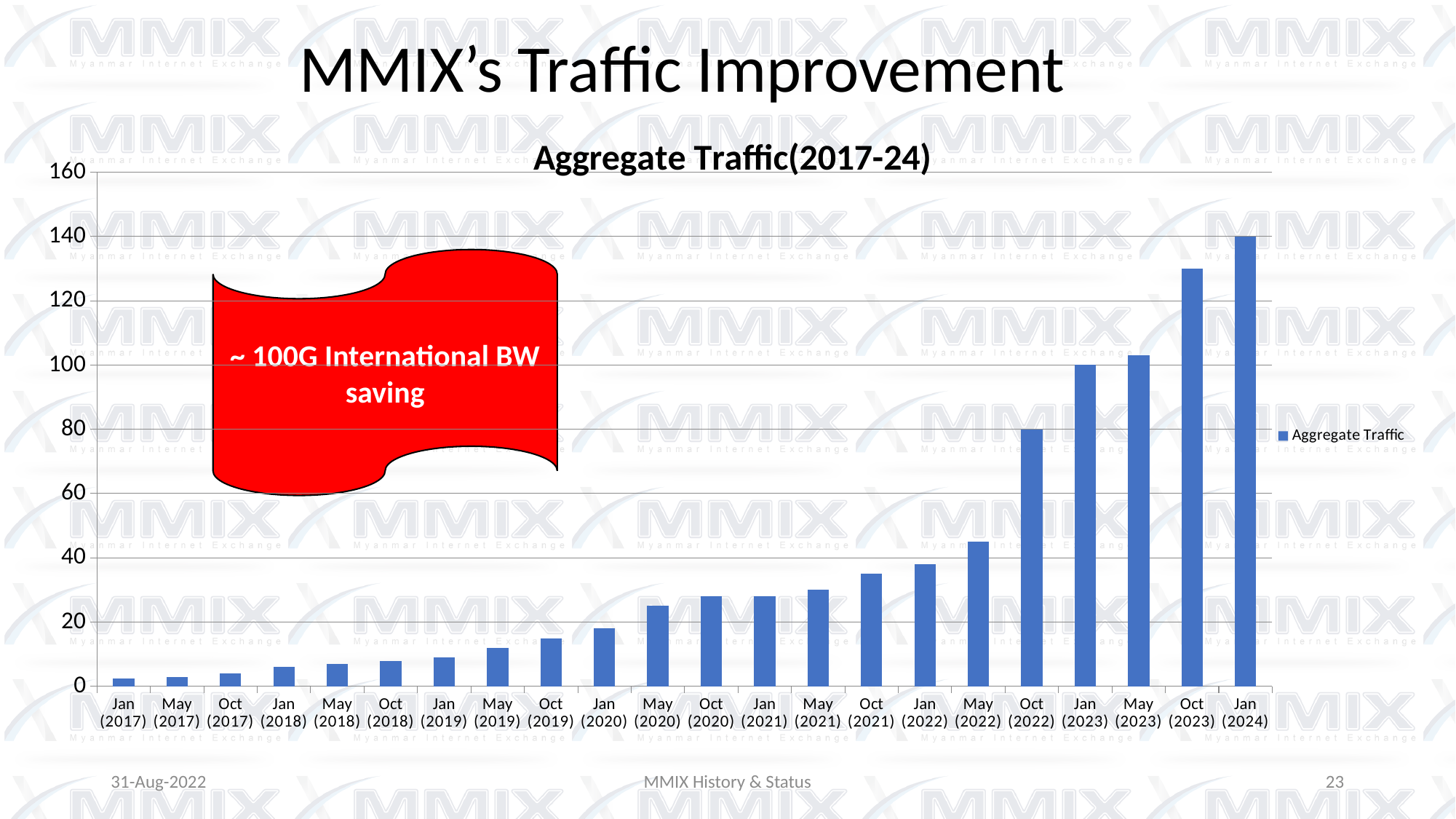

# MMIX’s Traffic Improvement

### Chart: Aggregate Traffic(2017-24)

| Category | Aggregate Traffic |
|---|---|
| Jan (2017) | 2.5 |
| May (2017) | 3.0 |
| Oct (2017) | 4.0 |
| Jan (2018) | 6.0 |
| May (2018) | 7.0 |
| Oct (2018) | 8.0 |
| Jan (2019) | 9.0 |
| May (2019) | 12.0 |
| Oct (2019) | 15.0 |
| Jan (2020) | 18.0 |
| May (2020) | 25.0 |
| Oct (2020) | 28.0 |
| Jan (2021) | 28.0 |
| May (2021) | 30.0 |
| Oct (2021) | 35.0 |
| Jan (2022) | 38.0 |
| May (2022) | 45.0 |
| Oct (2022) | 80.0 |
| Jan (2023) | 100.0 |
| May (2023) | 103.0 |
| Oct (2023) | 130.0 |
| Jan (2024) | 140.0 |
~ 100G International BW saving
31-Aug-2022
MMIX History & Status
23